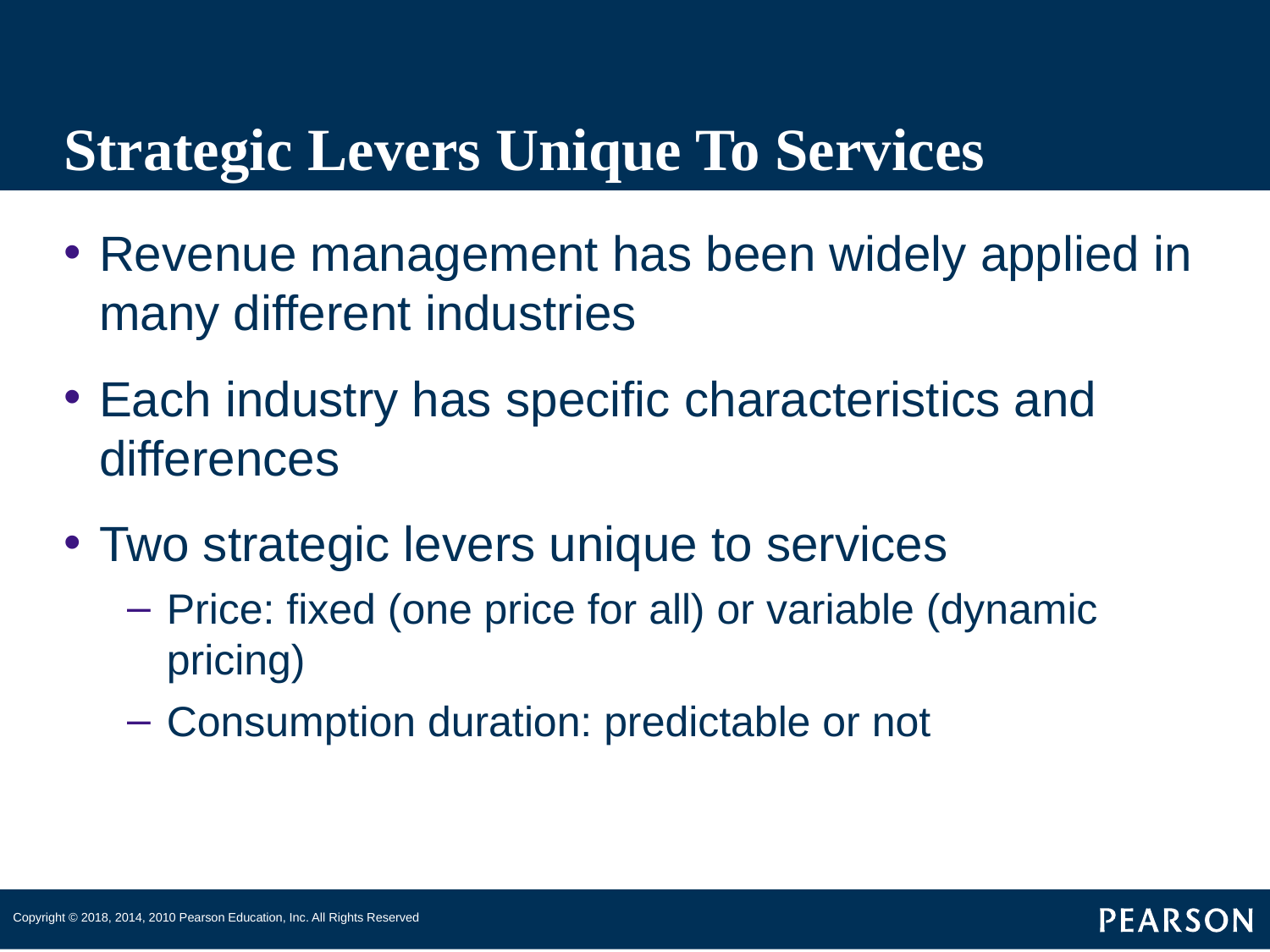

# Strategic Levers Unique To Services
Revenue management has been widely applied in many different industries
Each industry has specific characteristics and differences
Two strategic levers unique to services
Price: fixed (one price for all) or variable (dynamic pricing)
Consumption duration: predictable or not